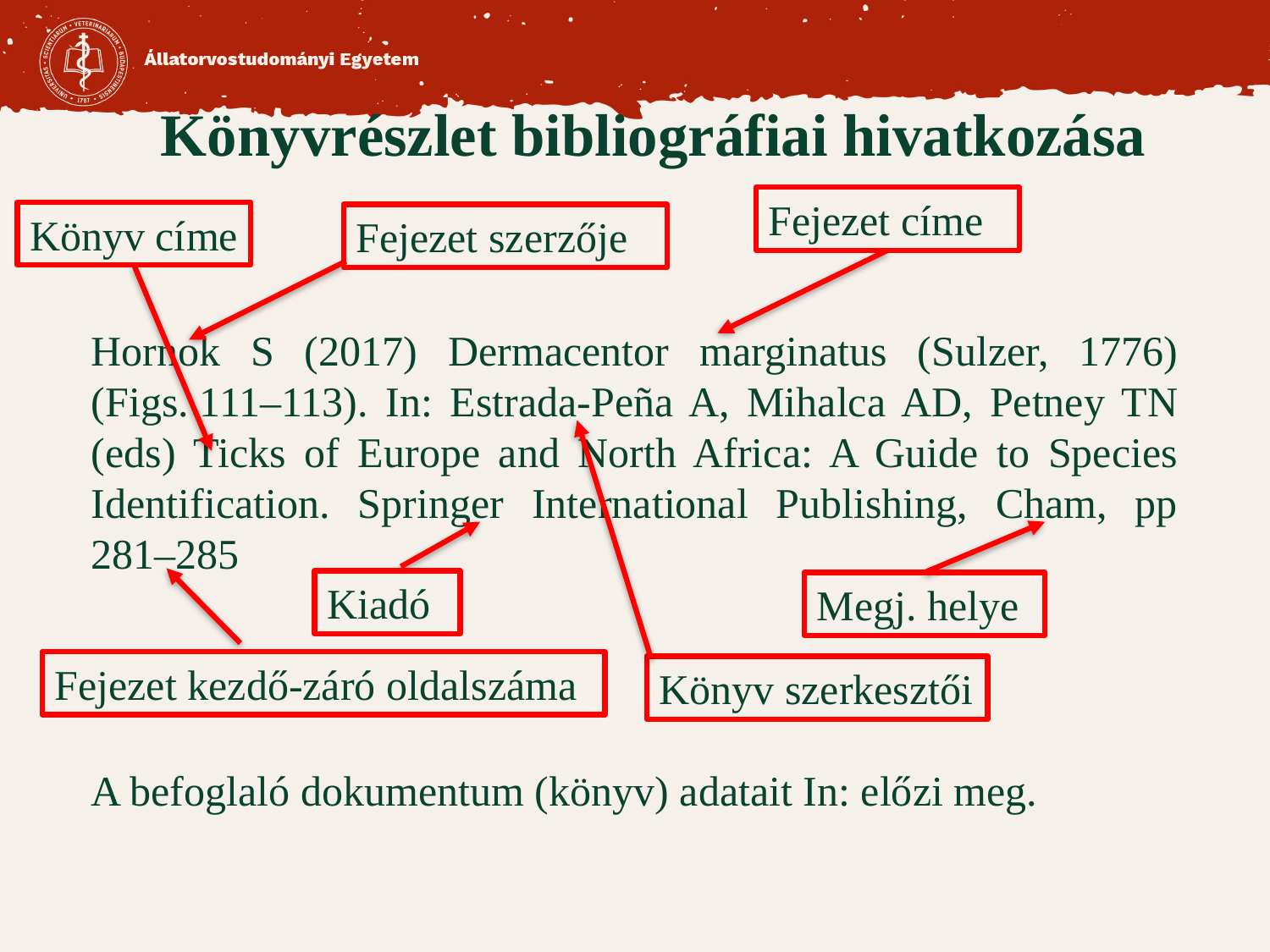

# Könyvrészlet bibliográfiai hivatkozása
Fejezet címe

Hornok S (2017) Dermacentor marginatus (Sulzer, 1776) (Figs. 111–113). In: Estrada-Peña A, Mihalca AD, Petney TN (eds) Ticks of Europe and North Africa: A Guide to Species Identification. Springer International Publishing, Cham, pp 281–285

A befoglaló dokumentum (könyv) adatait In: előzi meg.
Könyv címe
Fejezet szerzője
Kiadó
Megj. helye
Fejezet kezdő-záró oldalszáma
Könyv szerkesztői